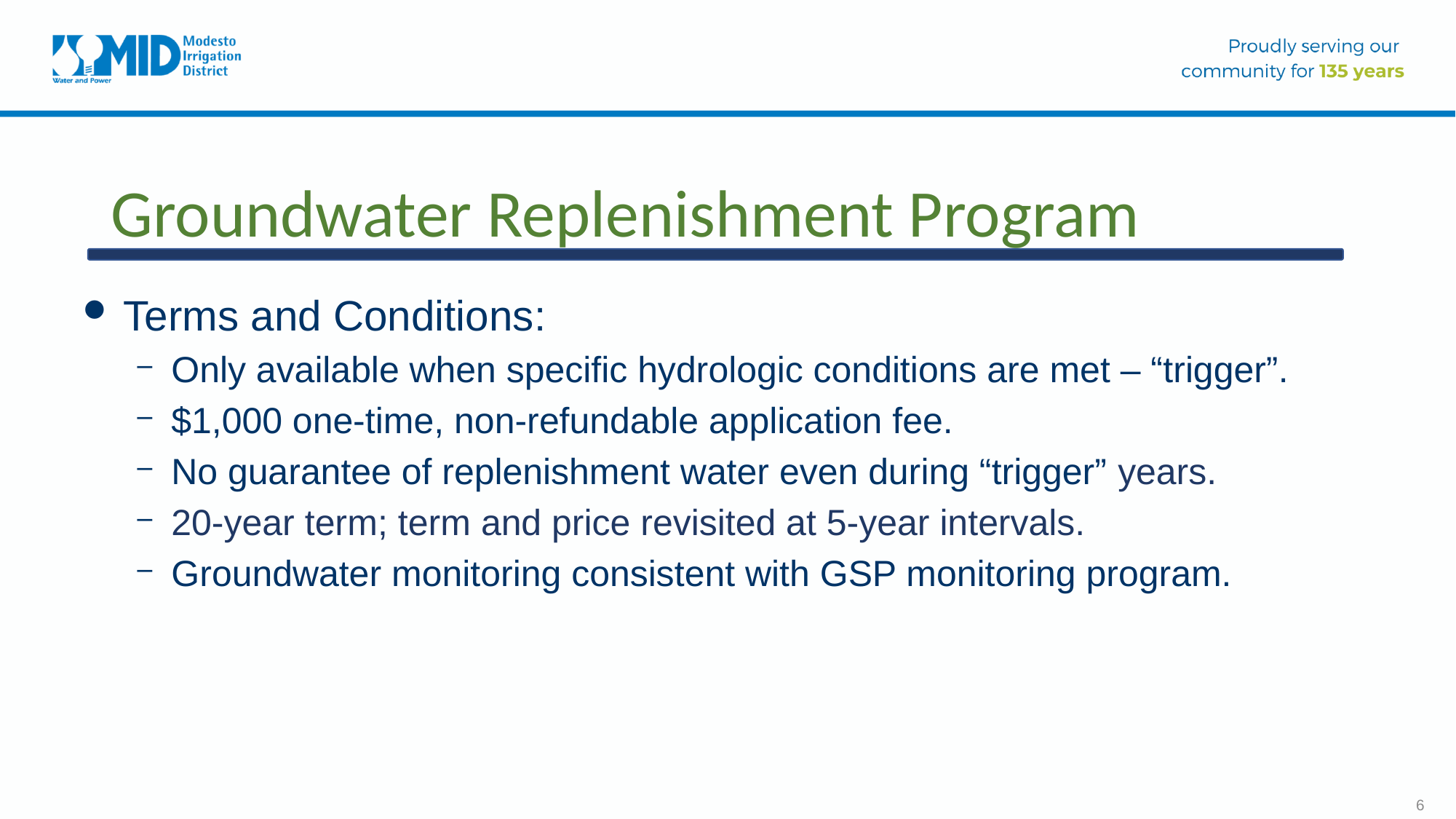

# Groundwater Replenishment Program

Terms and Conditions:
Only available when specific hydrologic conditions are met – “trigger”.
$1,000 one-time, non-refundable application fee.
No guarantee of replenishment water even during “trigger” years.
20-year term; term and price revisited at 5-year intervals.
Groundwater monitoring consistent with GSP monitoring program.

6